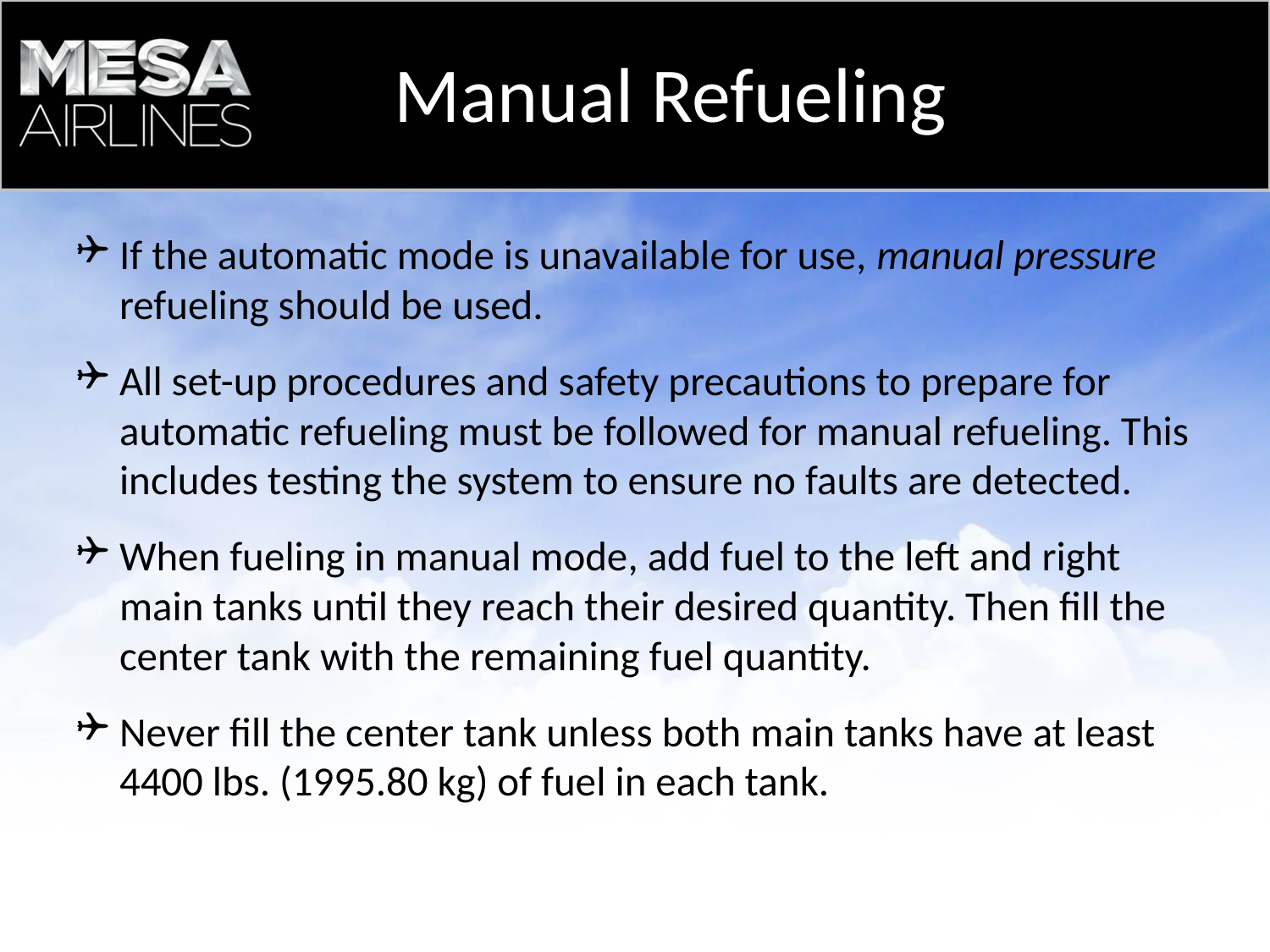

Manual Refueling
# If the automatic mode is unavailable for use, manual pressure refueling should be used.
All set-up procedures and safety precautions to prepare for automatic refueling must be followed for manual refueling. This includes testing the system to ensure no faults are detected.
When fueling in manual mode, add fuel to the left and right main tanks until they reach their desired quantity. Then fill the center tank with the remaining fuel quantity.
Never fill the center tank unless both main tanks have at least 4400 lbs. (1995.80 kg) of fuel in each tank.